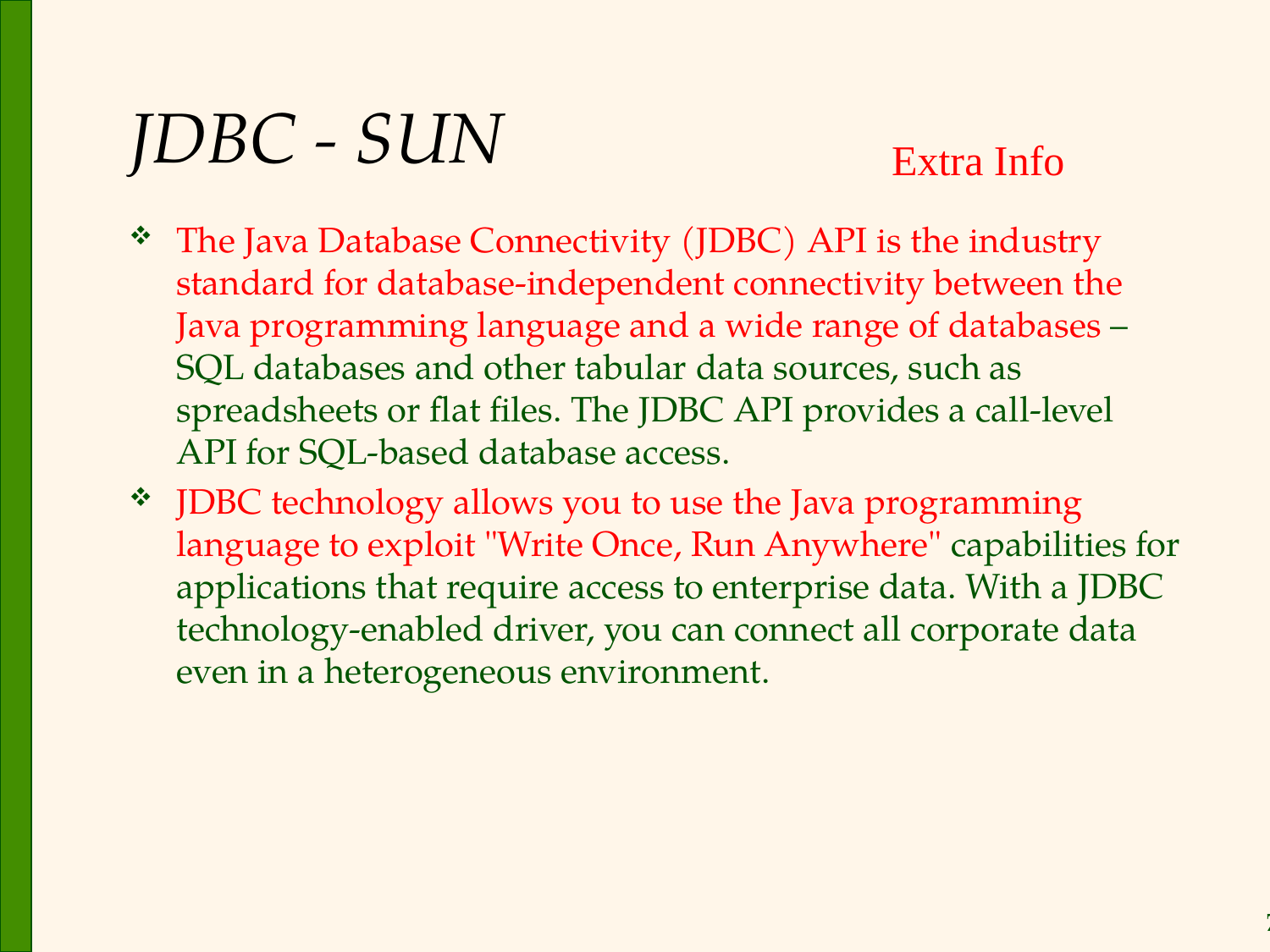

# JDBC - SUN
Extra Info
The Java Database Connectivity (JDBC) API is the industry standard for database-independent connectivity between the Java programming language and a wide range of databases – SQL databases and other tabular data sources, such as spreadsheets or flat files. The JDBC API provides a call-level API for SQL-based database access.
JDBC technology allows you to use the Java programming language to exploit "Write Once, Run Anywhere" capabilities for applications that require access to enterprise data. With a JDBC technology-enabled driver, you can connect all corporate data even in a heterogeneous environment.